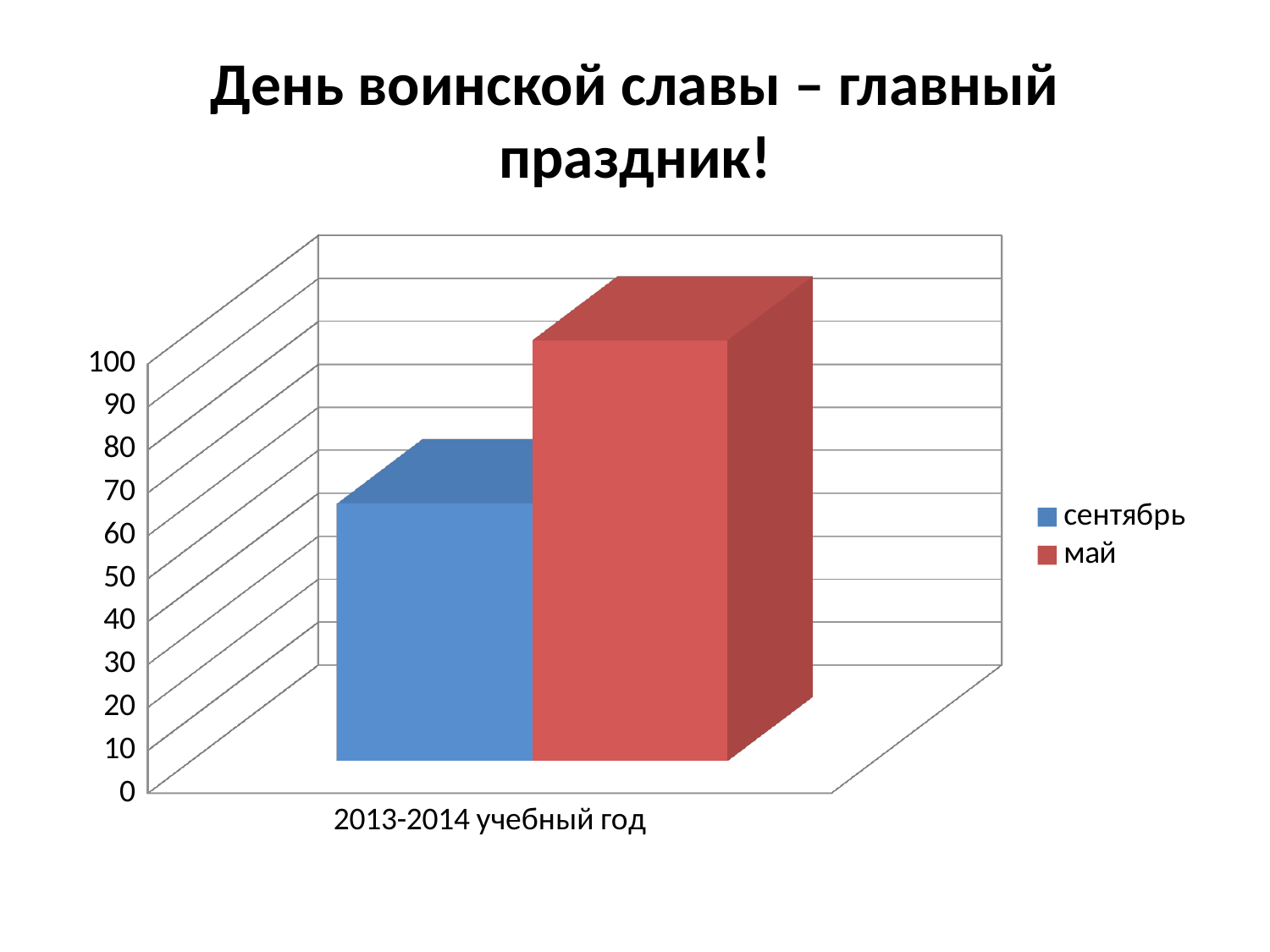

# День воинской славы – главный праздник!

[unsupported chart]